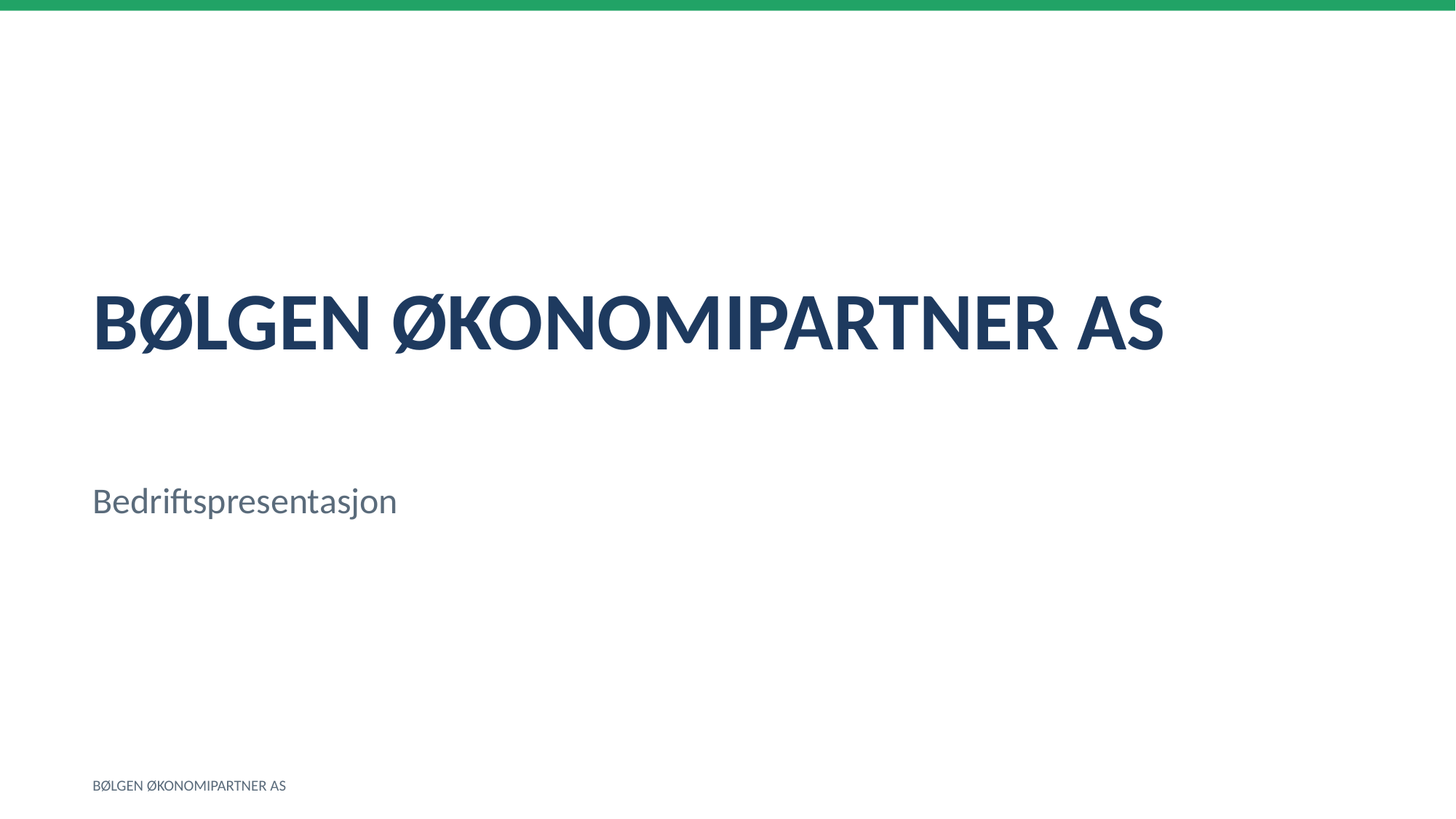

BØLGEN ØKONOMIPARTNER AS
Bedriftspresentasjon
BØLGEN ØKONOMIPARTNER AS